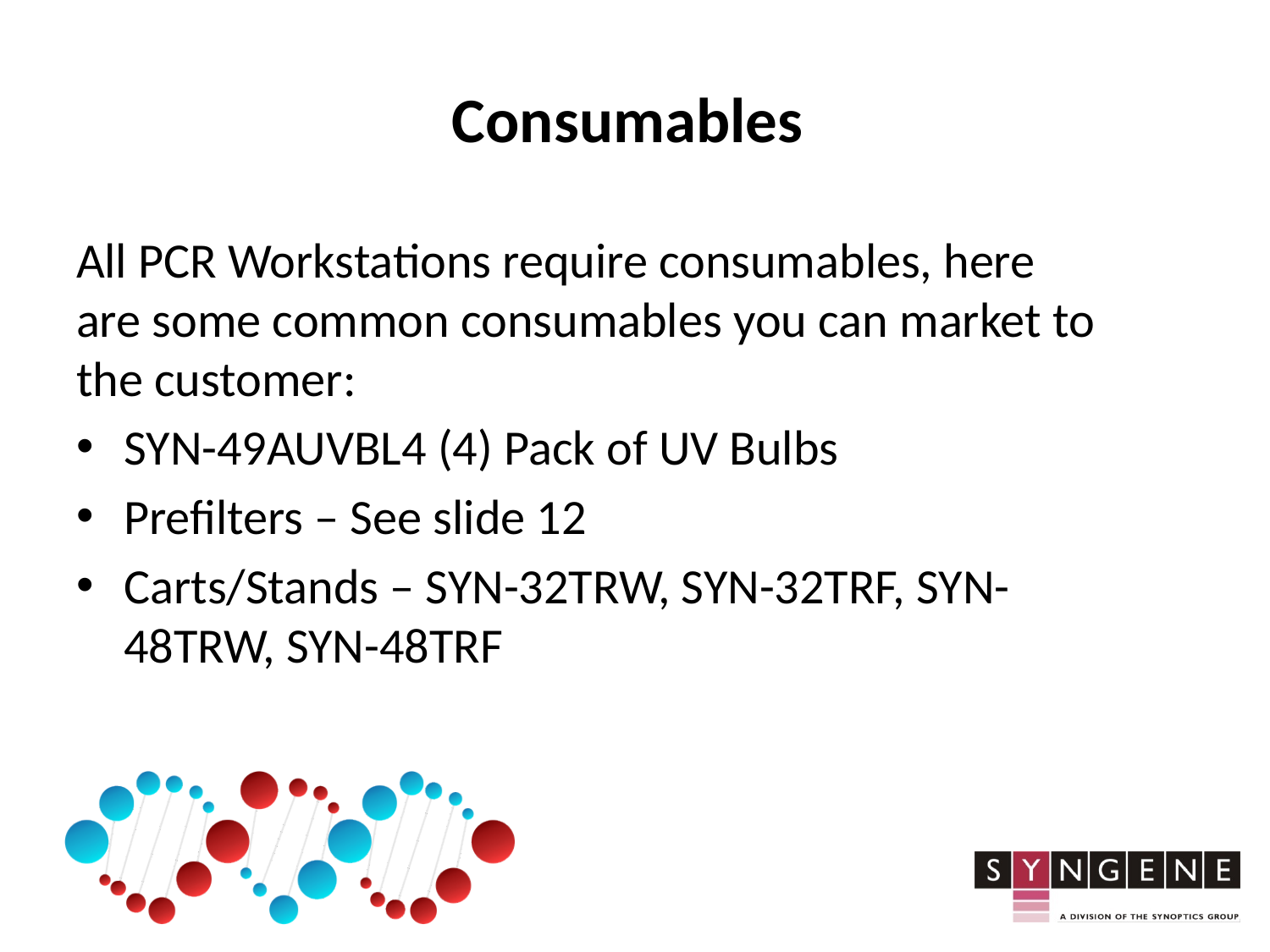

# Consumables
All PCR Workstations require consumables, here are some common consumables you can market to the customer:
SYN-49AUVBL4 (4) Pack of UV Bulbs
Prefilters – See slide 12
Carts/Stands – SYN-32TRW, SYN-32TRF, SYN-48TRW, SYN-48TRF